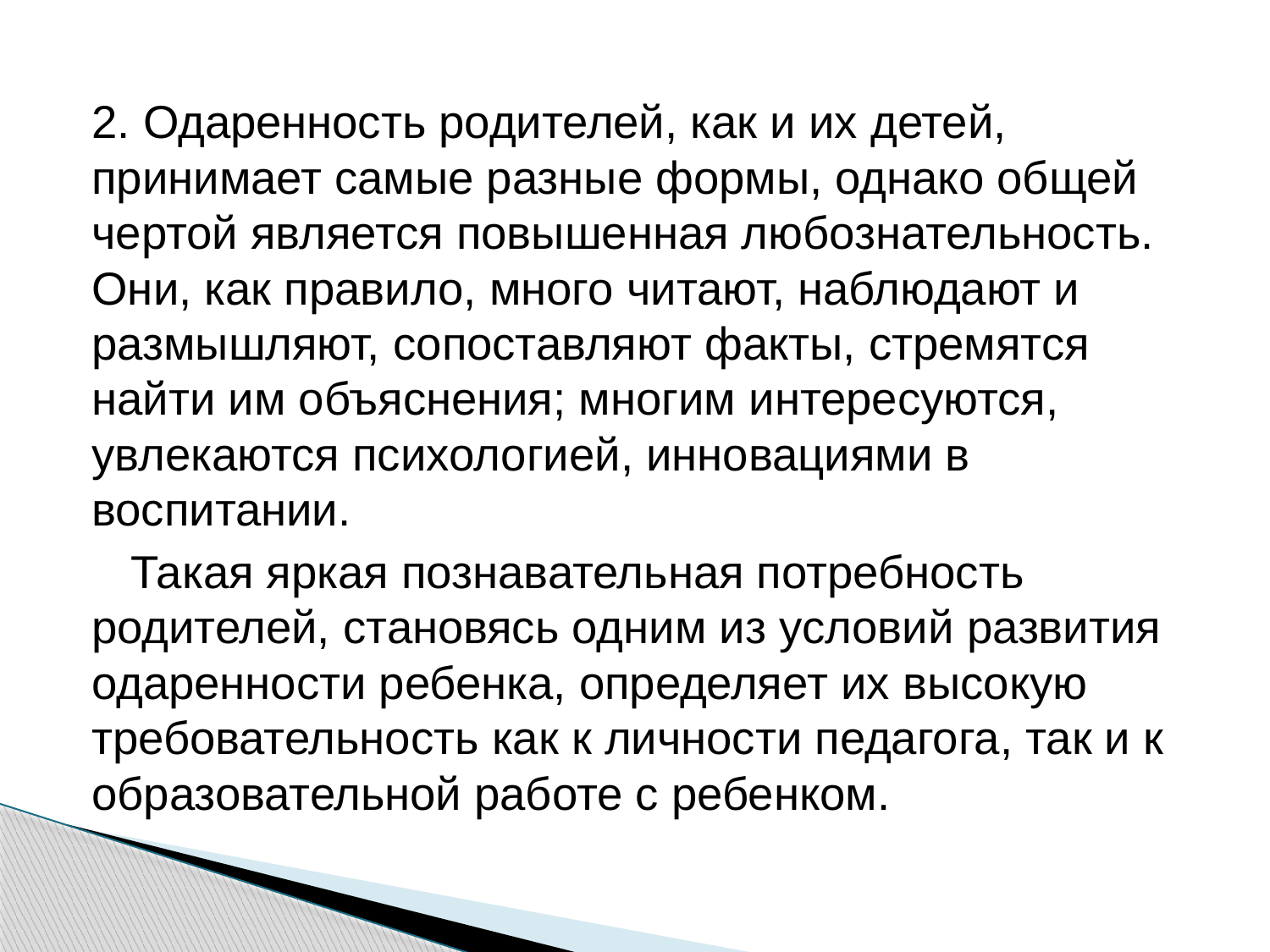

2. Одаренность родителей, как и их детей, принимает самые разные формы, однако общей чертой является повышенная любознательность. Они, как правило, много читают, наблюдают и размышляют, сопоставляют факты, стремятся найти им объяснения; многим интересуются, увлекаются психологией, инновациями в воспитании.
   Такая яркая познавательная потребность родителей, становясь одним из условий развития одаренности ребенка, определяет их высокую требовательность как к личности педагога, так и к образовательной работе с ребенком.